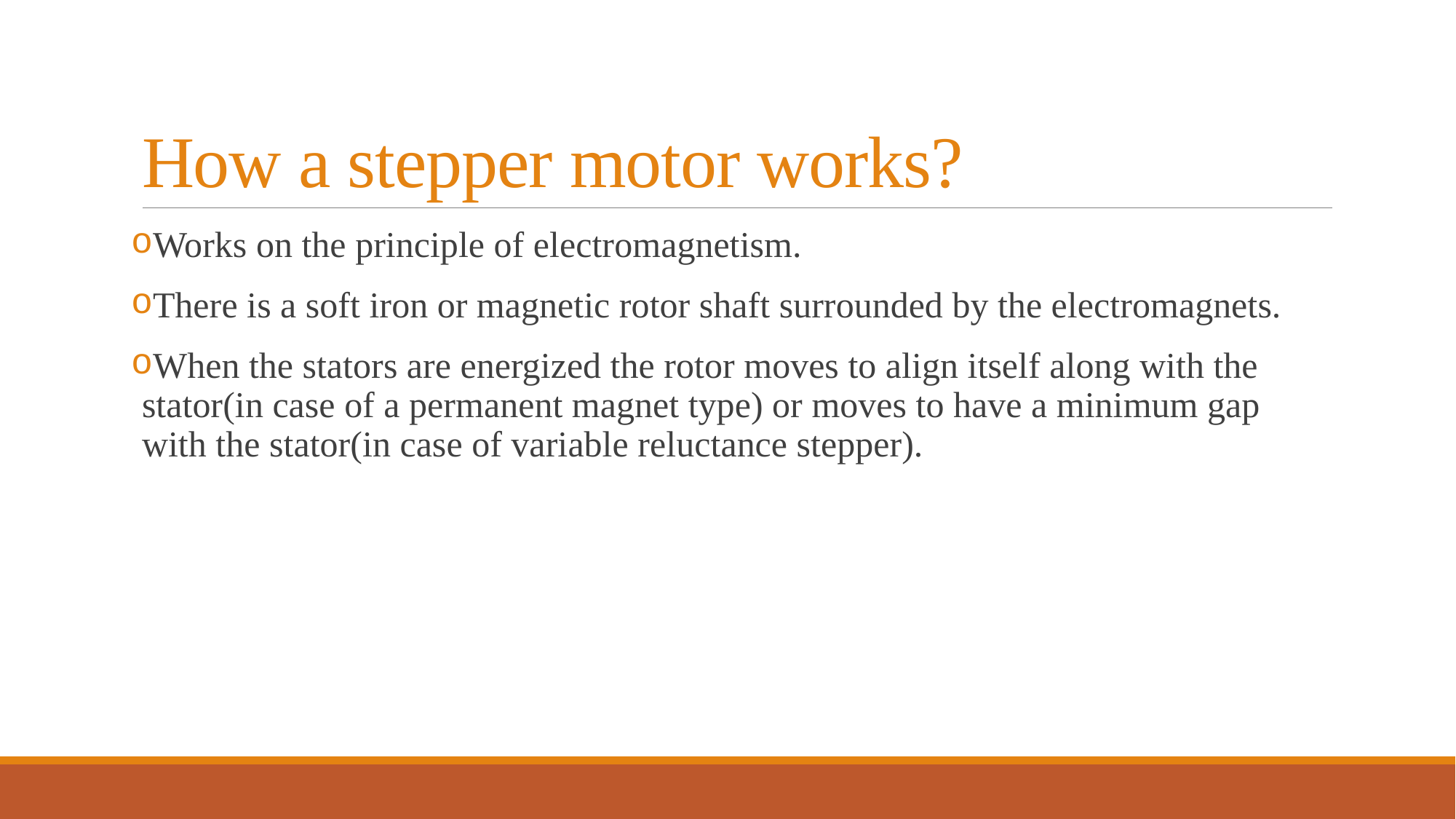

# How a stepper motor works?
Works on the principle of electromagnetism.
There is a soft iron or magnetic rotor shaft surrounded by the electromagnets.
When the stators are energized the rotor moves to align itself along with the stator(in case of a permanent magnet type) or moves to have a minimum gap with the stator(in case of variable reluctance stepper).